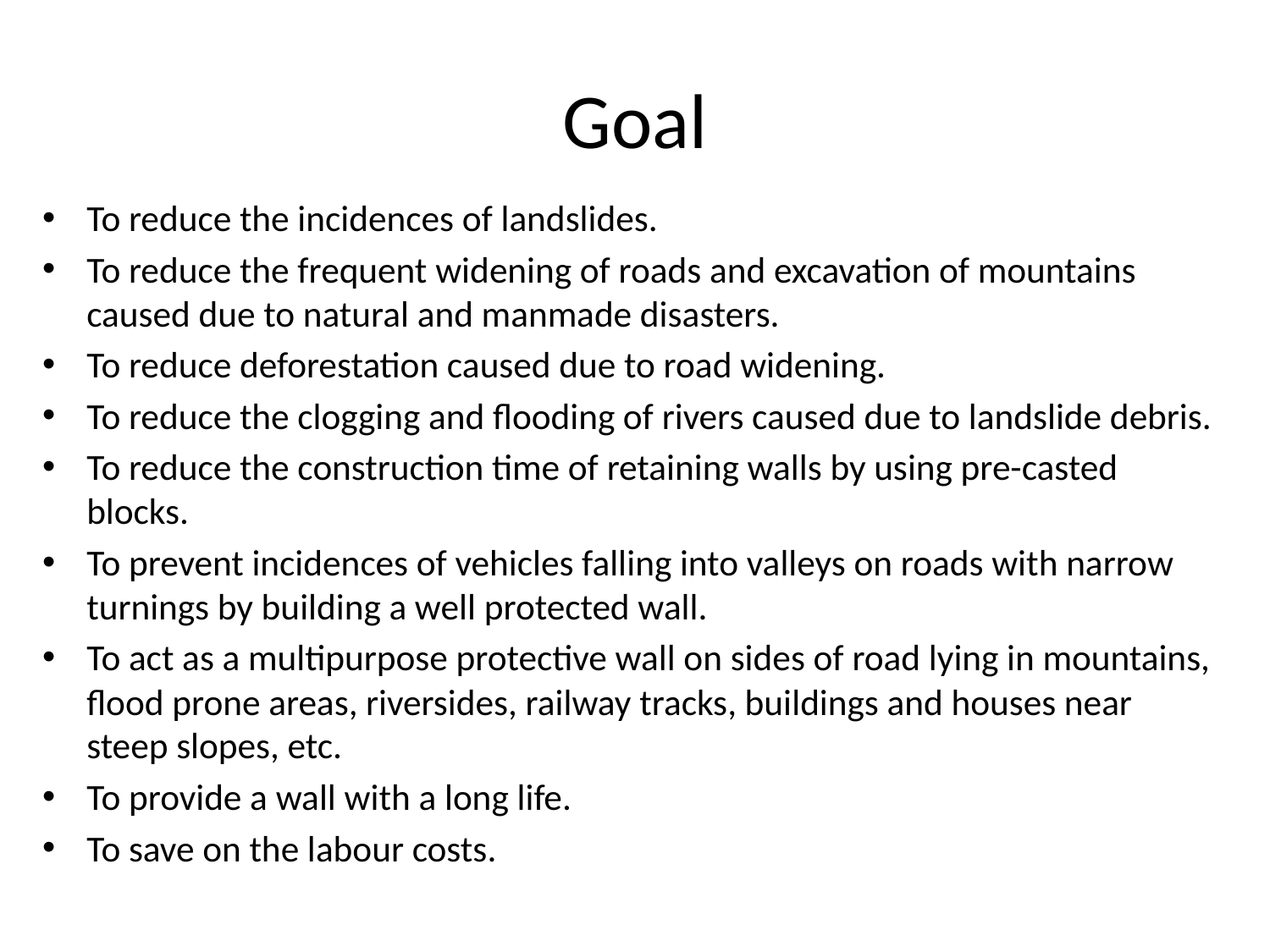

# Goal
To reduce the incidences of landslides.
To reduce the frequent widening of roads and excavation of mountains caused due to natural and manmade disasters.
To reduce deforestation caused due to road widening.
To reduce the clogging and flooding of rivers caused due to landslide debris.
To reduce the construction time of retaining walls by using pre-casted blocks.
To prevent incidences of vehicles falling into valleys on roads with narrow turnings by building a well protected wall.
To act as a multipurpose protective wall on sides of road lying in mountains, flood prone areas, riversides, railway tracks, buildings and houses near steep slopes, etc.
To provide a wall with a long life.
To save on the labour costs.